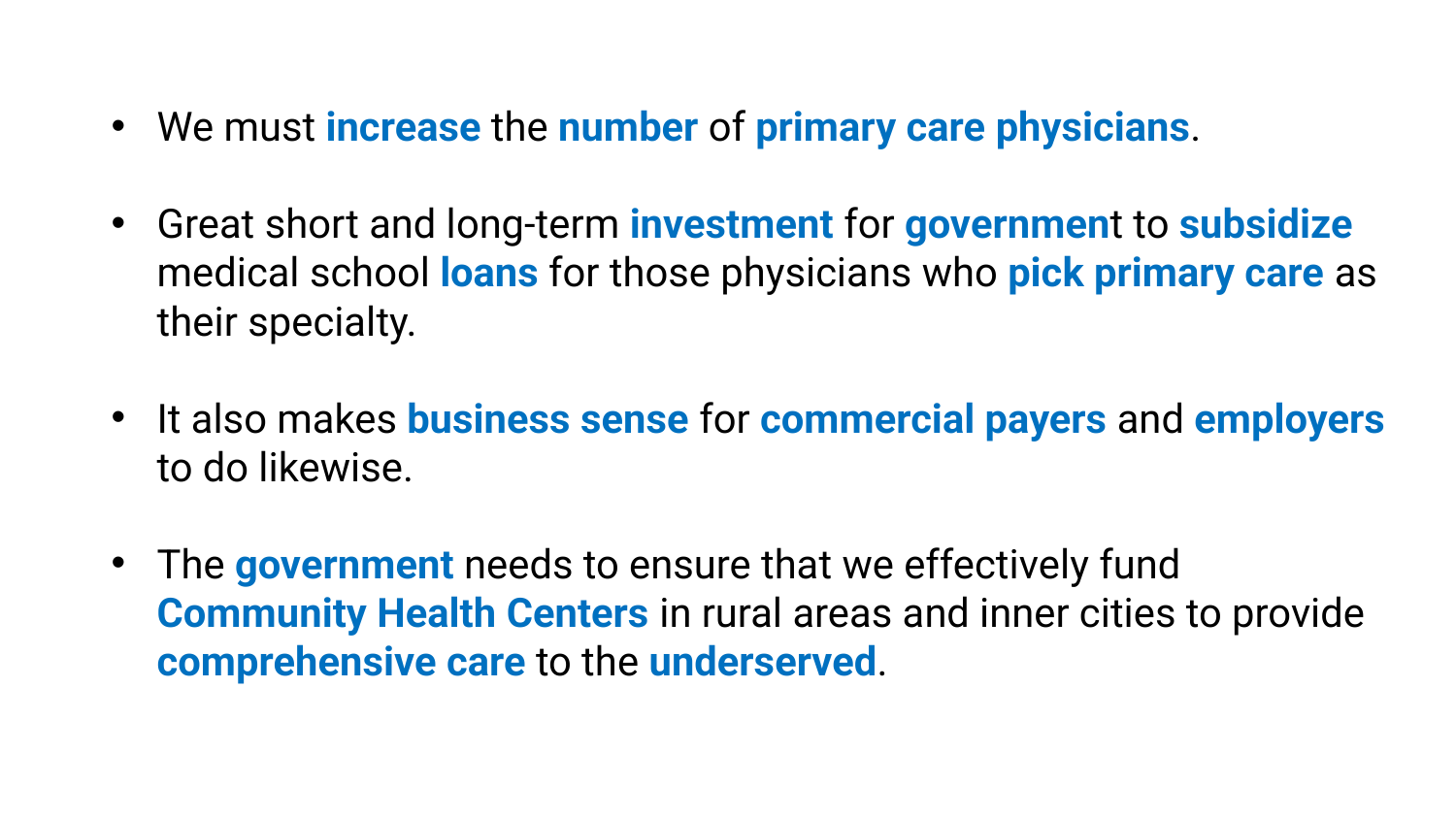

We must increase the number of primary care physicians.

Great short and long-term investment for government to subsidize medical school loans for those physicians who pick primary care as their specialty.

It also makes business sense for commercial payers and employers to do likewise.

The government needs to ensure that we effectively fund Community Health Centers in rural areas and inner cities to provide comprehensive care to the underserved.